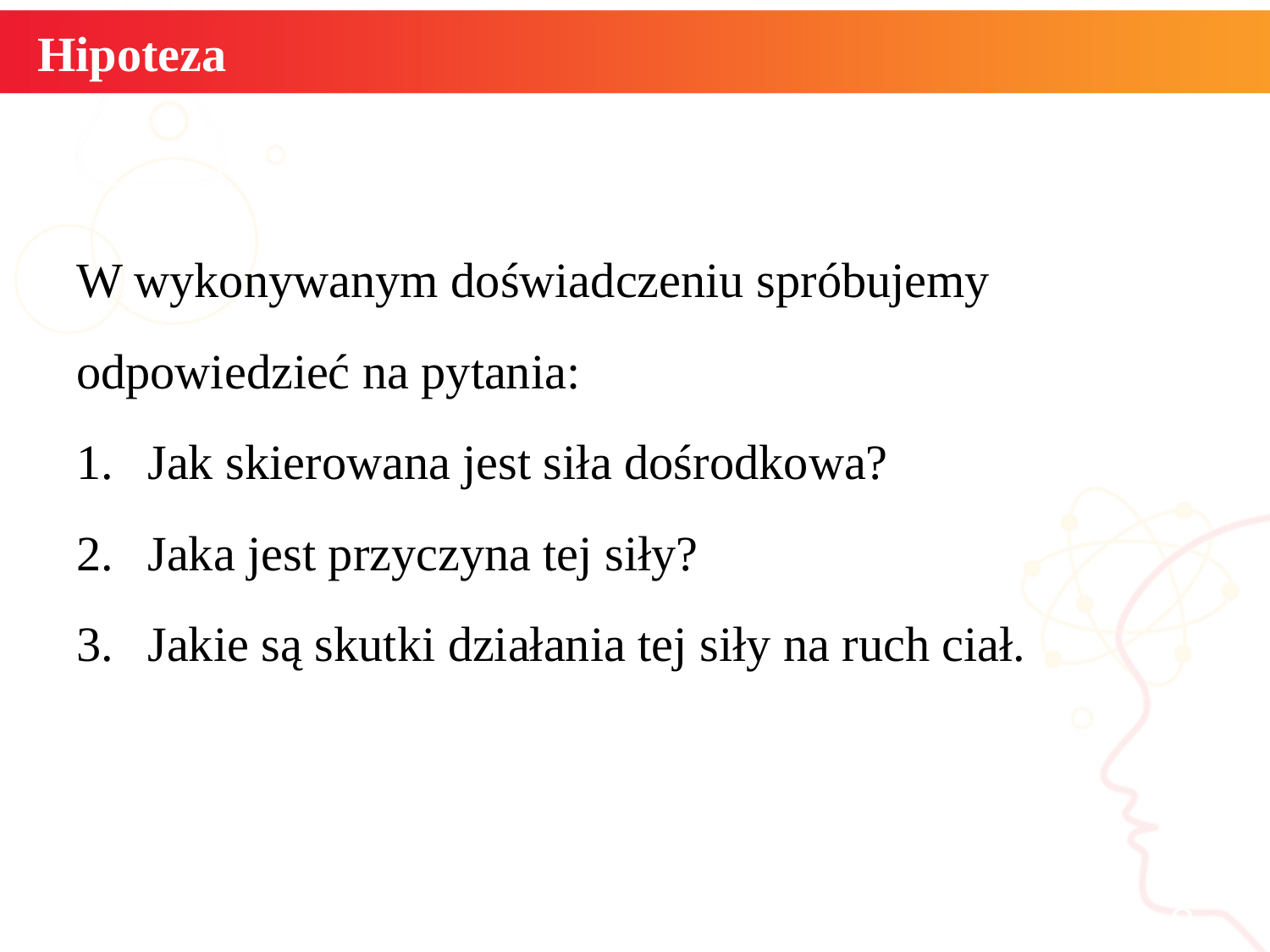

# Hipoteza
W wykonywanym doświadczeniu spróbujemy
odpowiedzieć na pytania:
Jak skierowana jest siła dośrodkowa?
Jaka jest przyczyna tej siły?
Jakie są skutki działania tej siły na ruch ciał.
informatyka +
8